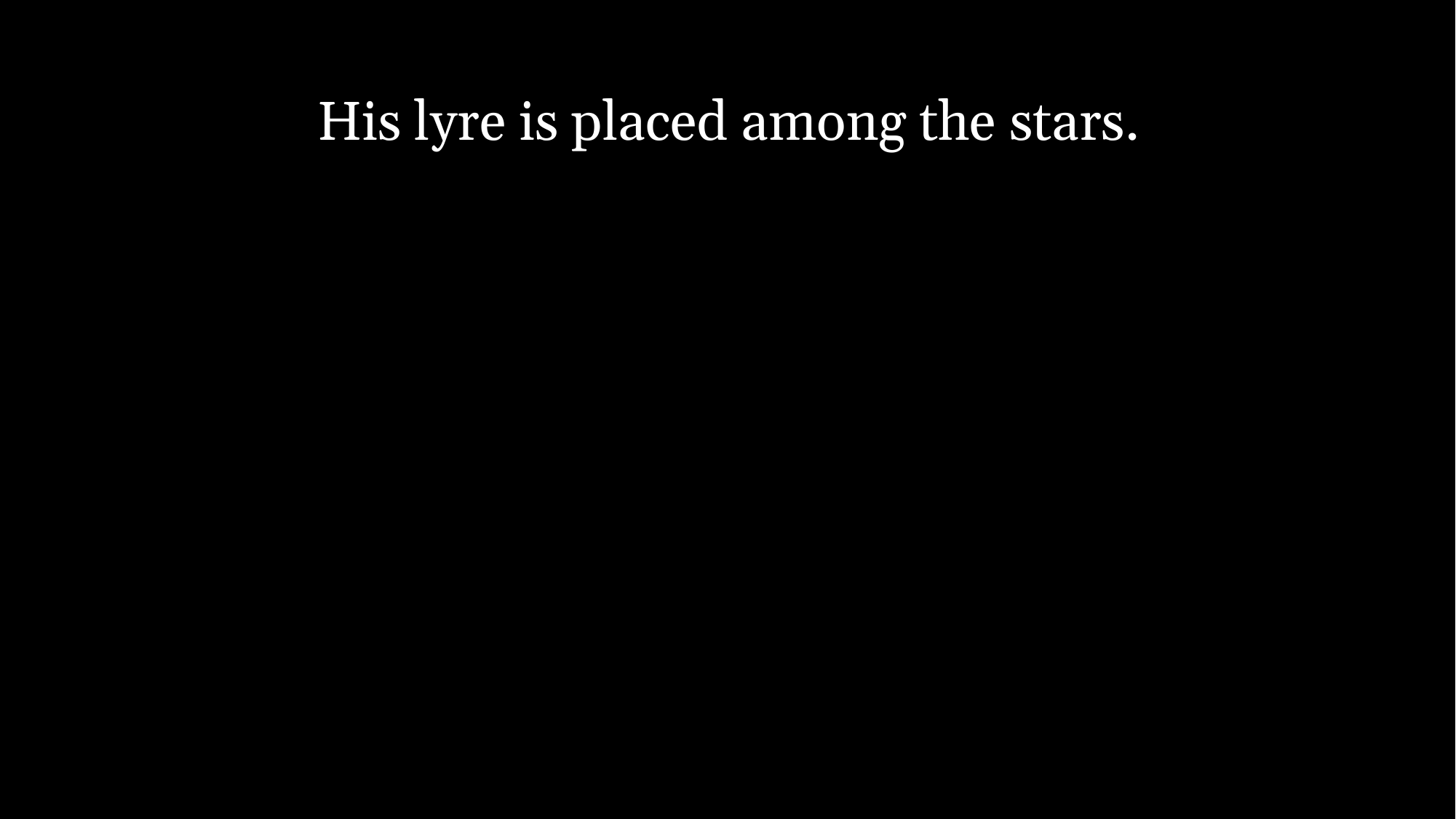

# His lyre is placed among the stars.